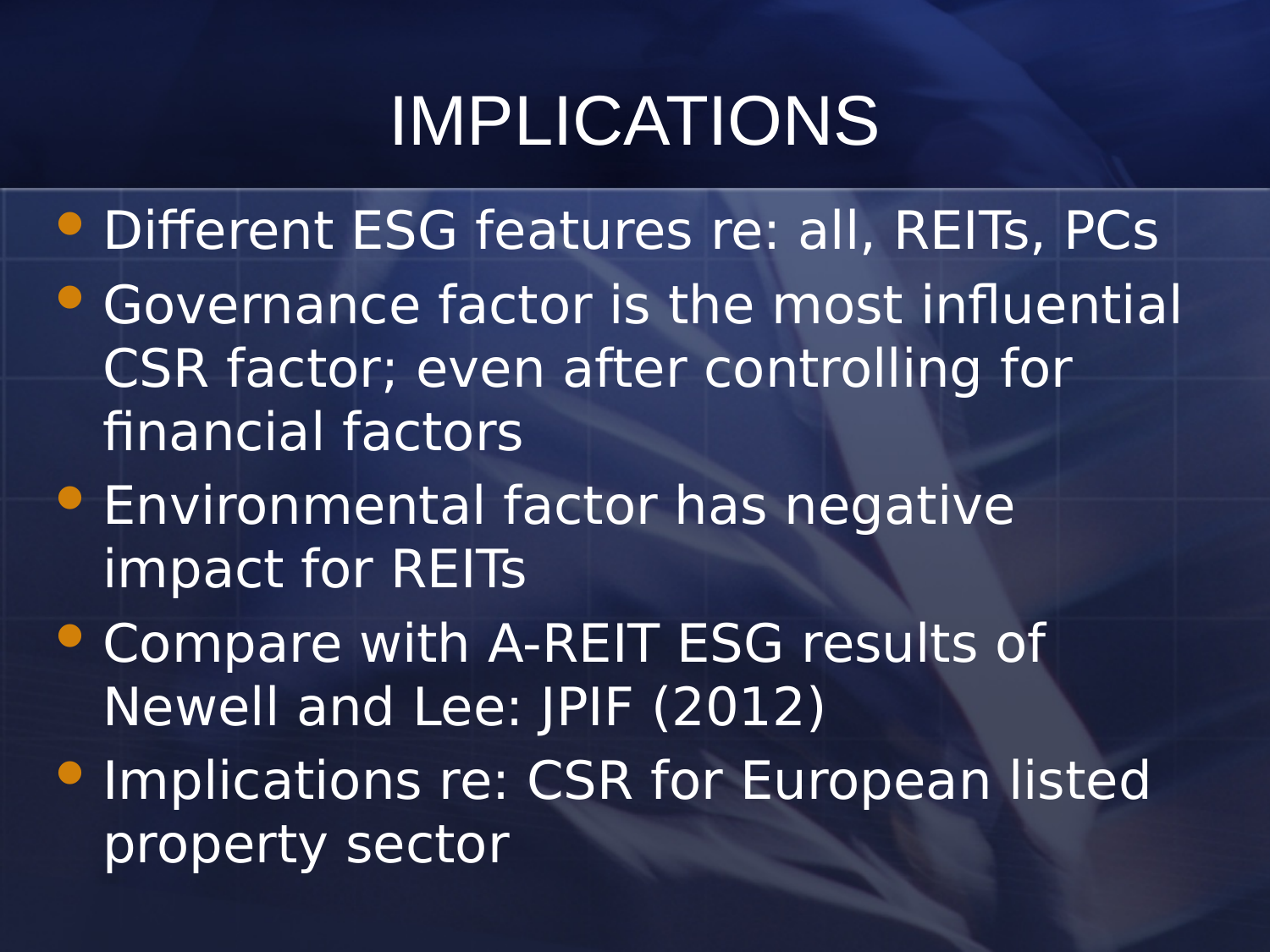

# IMPLICATIONS
Different ESG features re: all, REITs, PCs
Governance factor is the most influential CSR factor; even after controlling for financial factors
Environmental factor has negative impact for REITs
Compare with A-REIT ESG results of Newell and Lee: JPIF (2012)
Implications re: CSR for European listed property sector